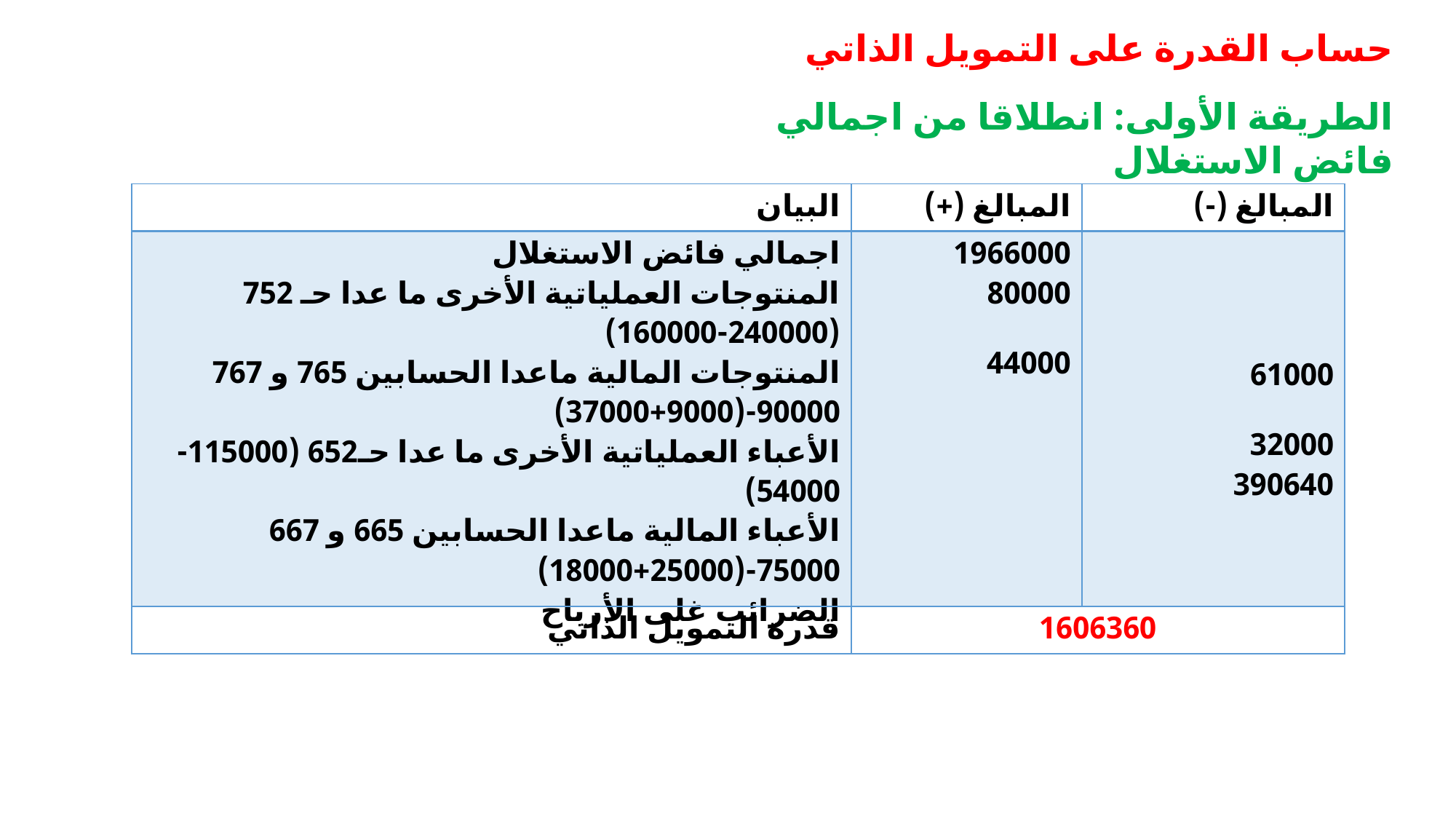

حساب القدرة على التمويل الذاتي
الطريقة الأولى: انطلاقا من اجمالي فائض الاستغلال
| البيان | المبالغ (+) | المبالغ (-) |
| --- | --- | --- |
| اجمالي فائض الاستغلال المنتوجات العملياتية الأخرى ما عدا حـ 752 (240000-160000) المنتوجات المالية ماعدا الحسابين 765 و 767 90000-(37000+9000) الأعباء العملياتية الأخرى ما عدا حـ652 (115000-54000) الأعباء المالية ماعدا الحسابين 665 و 667 75000-(18000+25000) الضرائب غلى الأرباح | 1966000 80000 44000 | 61000 32000 390640 |
| قدرة التمويل الذاتي | 1606360 |  |